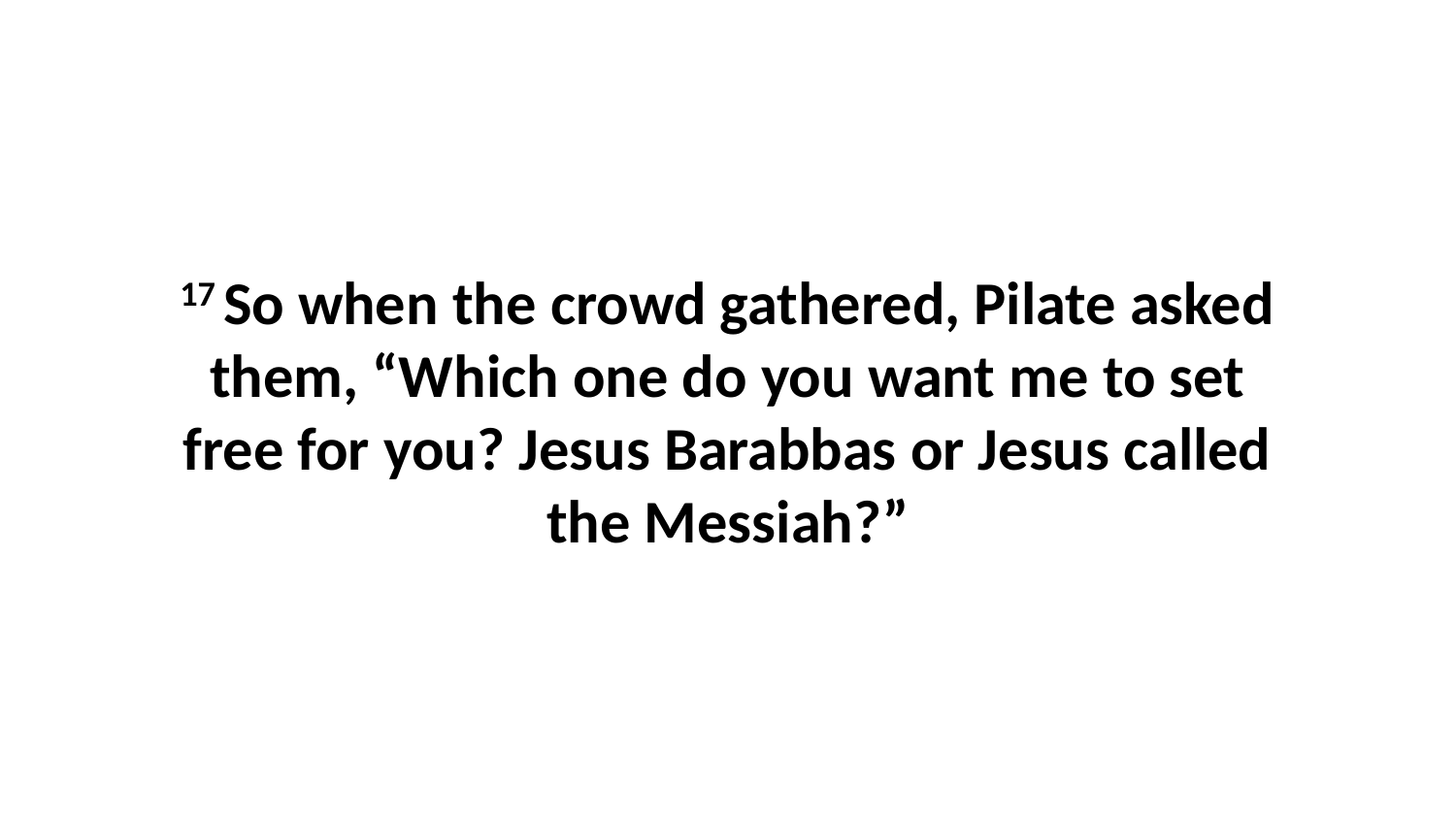

17 So when the crowd gathered, Pilate asked them, “Which one do you want me to set free for you? Jesus Barabbas or Jesus called the Messiah?”